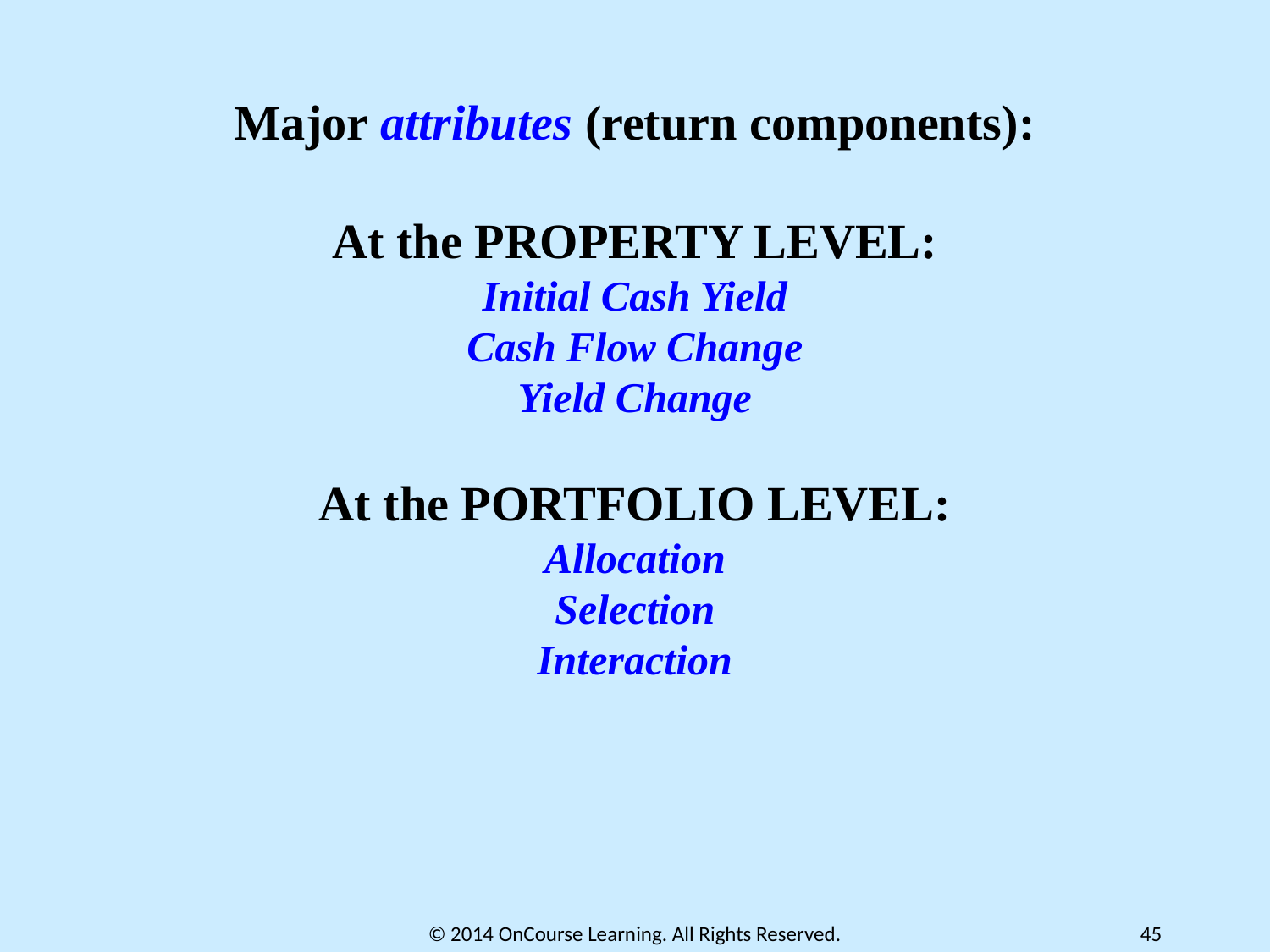

Major attributes (return components):

At the PROPERTY LEVEL:
Initial Cash Yield
Cash Flow Change
Yield Change

At the PORTFOLIO LEVEL:
Allocation
Selection
Interaction

© 2014 OnCourse Learning. All Rights Reserved.
45